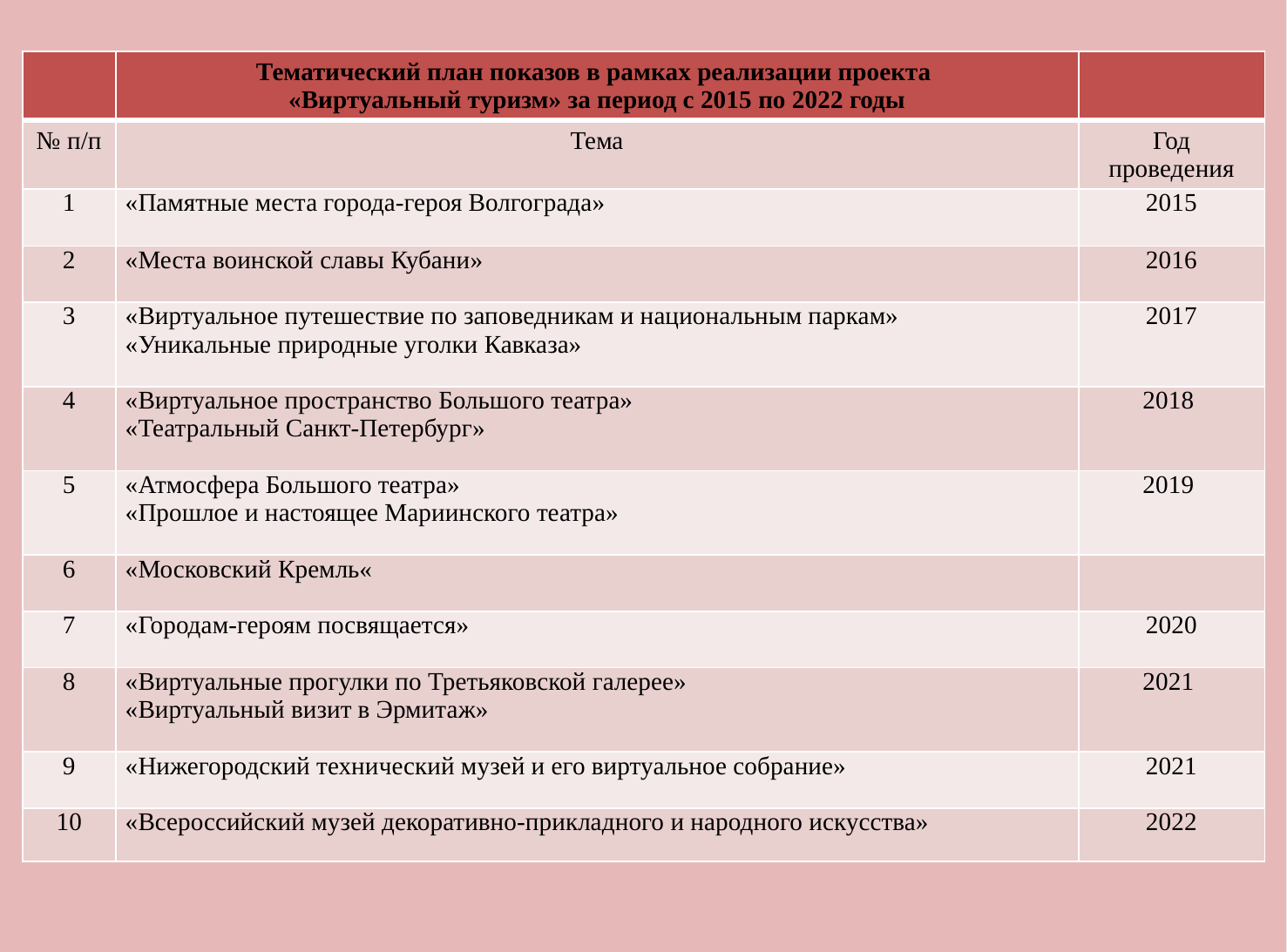

|  | Тематический план показов в рамках реализации проекта «Виртуальный туризм» за период с 2015 по 2022 годы |  |
| --- | --- | --- |
| № п/п | Тема | Год проведения |
| 1 | «Памятные места города-героя Волгограда» | 2015 |
| 2 | «Места воинской славы Кубани» | 2016 |
| 3 | «Виртуальное путешествие по заповедникам и национальным паркам» «Уникальные природные уголки Кавказа» | 2017 |
| 4 | «Виртуальное пространство Большого театра» «Театральный Санкт-Петербург» | 2018 |
| 5 | «Атмосфера Большого театра» «Прошлое и настоящее Мариинского театра» | 2019 |
| 6 | «Московский Кремль« |  |
| 7 | «Городам-героям посвящается» | 2020 |
| 8 | «Виртуальные прогулки по Третьяковской галерее» «Виртуальный визит в Эрмитаж» | 2021 |
| 9 | «Нижегородский технический музей и его виртуальное собрание» | 2021 |
| 10 | «Всероссийский музей декоративно-прикладного и народного искусства» | 2022 |